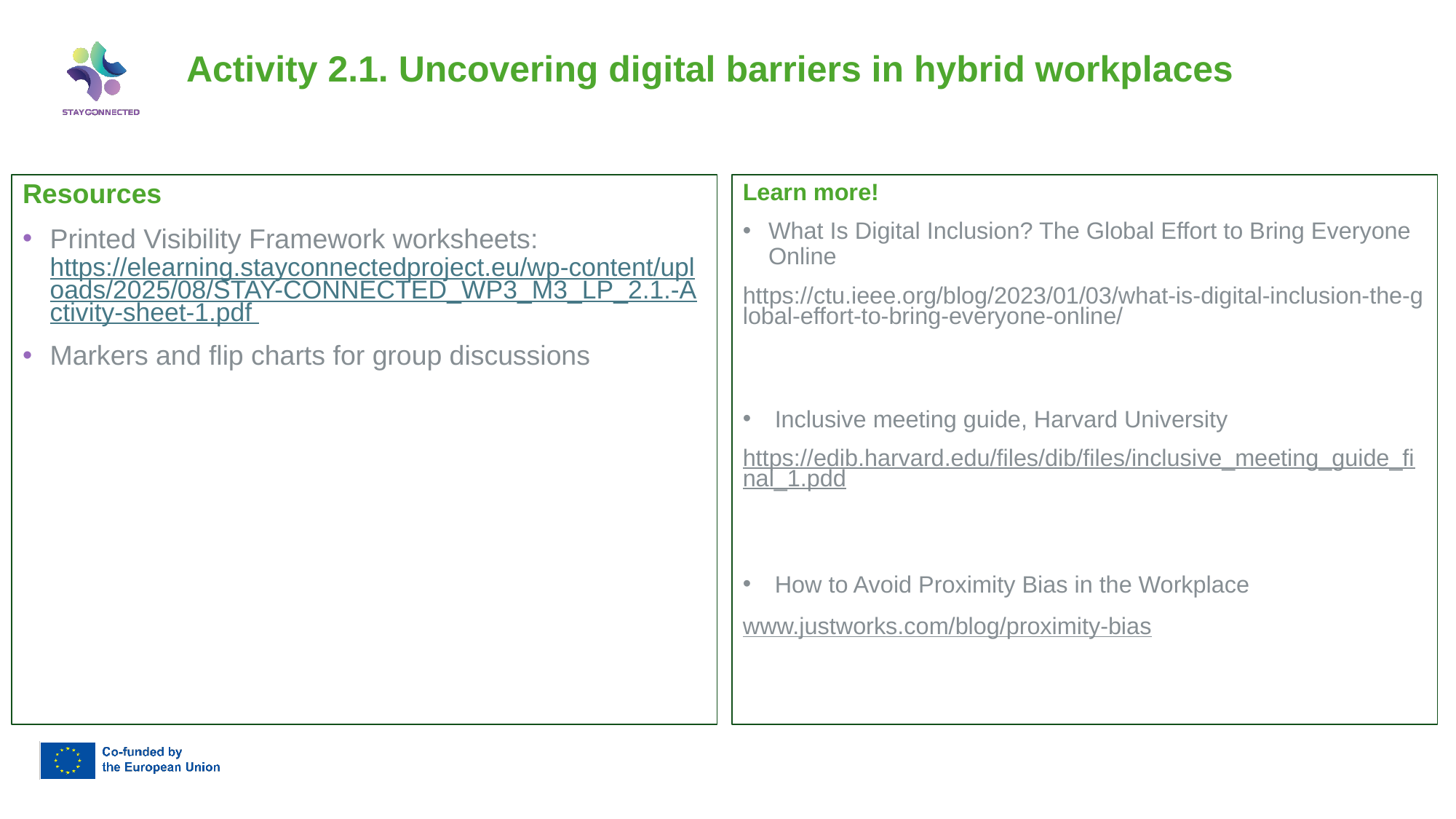

Activity 2.1. Uncovering digital barriers in hybrid workplaces
Learn more!
What Is Digital Inclusion? The Global Effort to Bring Everyone Online
https://ctu.ieee.org/blog/2023/01/03/what-is-digital-inclusion-the-global-effort-to-bring-everyone-online/

Inclusive meeting guide, Harvard University
https://edib.harvard.edu/files/dib/files/inclusive_meeting_guide_final_1.pdd

How to Avoid Proximity Bias in the Workplace
www.justworks.com/blog/proximity-bias

Resources
Printed Visibility Framework worksheets: https://elearning.stayconnectedproject.eu/wp-content/uploads/2025/08/STAY-CONNECTED_WP3_M3_LP_2.1.-Activity-sheet-1.pdf
Markers and flip charts for group discussions